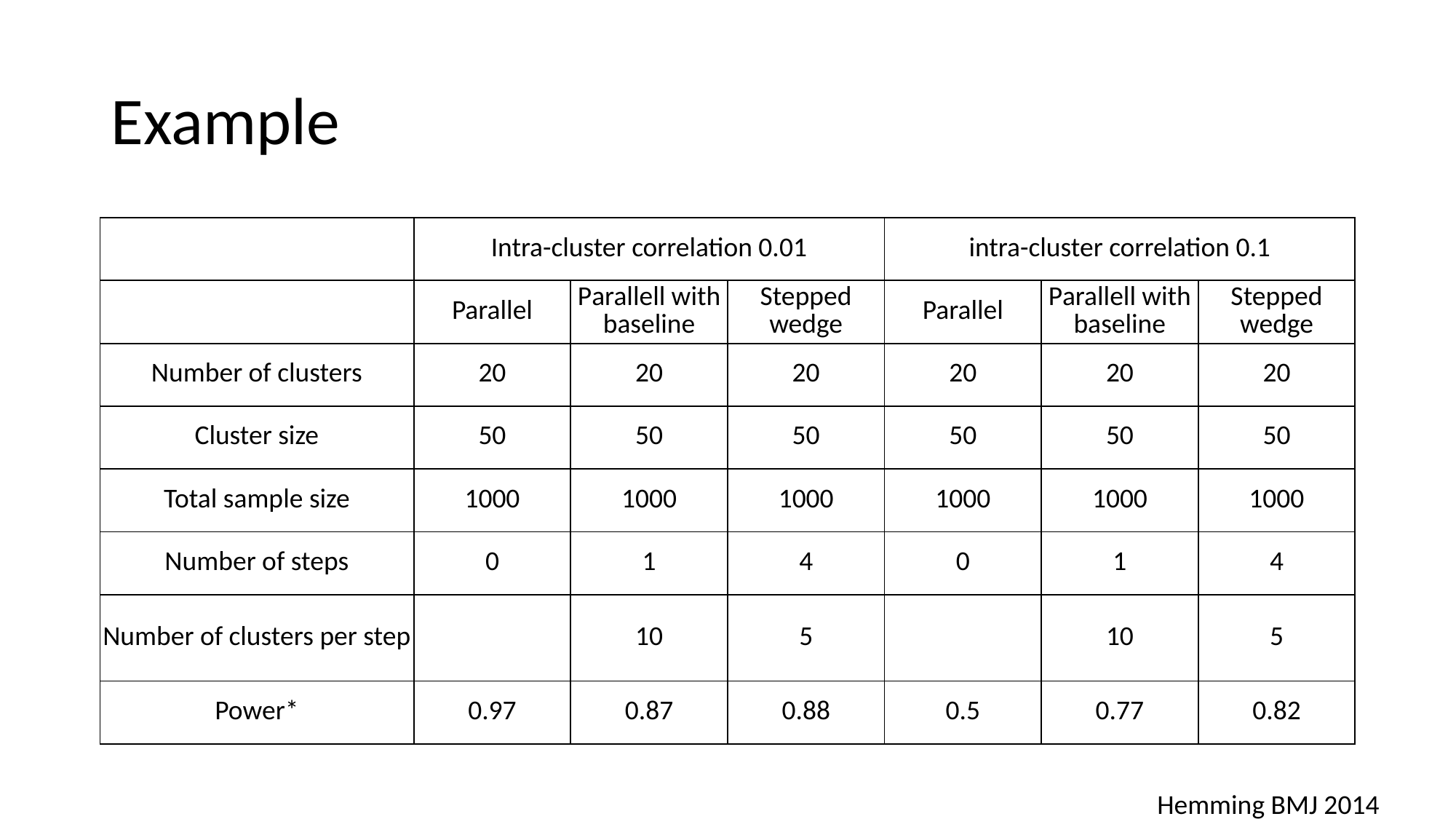

# Example
|  | Intra-cluster correlation 0.01 |  |  | intra-cluster correlation 0.1 |  |  |
| --- | --- | --- | --- | --- | --- | --- |
|  | Parallel | Parallell with baseline | Stepped wedge | Parallel | Parallell with baseline | Stepped wedge |
| Number of clusters | 20 | 20 | 20 | 20 | 20 | 20 |
| Cluster size | 50 | 50 | 50 | 50 | 50 | 50 |
| Total sample size | 1000 | 1000 | 1000 | 1000 | 1000 | 1000 |
| Number of steps | 0 | 1 | 4 | 0 | 1 | 4 |
| Number of clusters per step |  | 10 | 5 |  | 10 | 5 |
| Power\* | 0.97 | 0.87 | 0.88 | 0.5 | 0.77 | 0.82 |
Hemming BMJ 2014